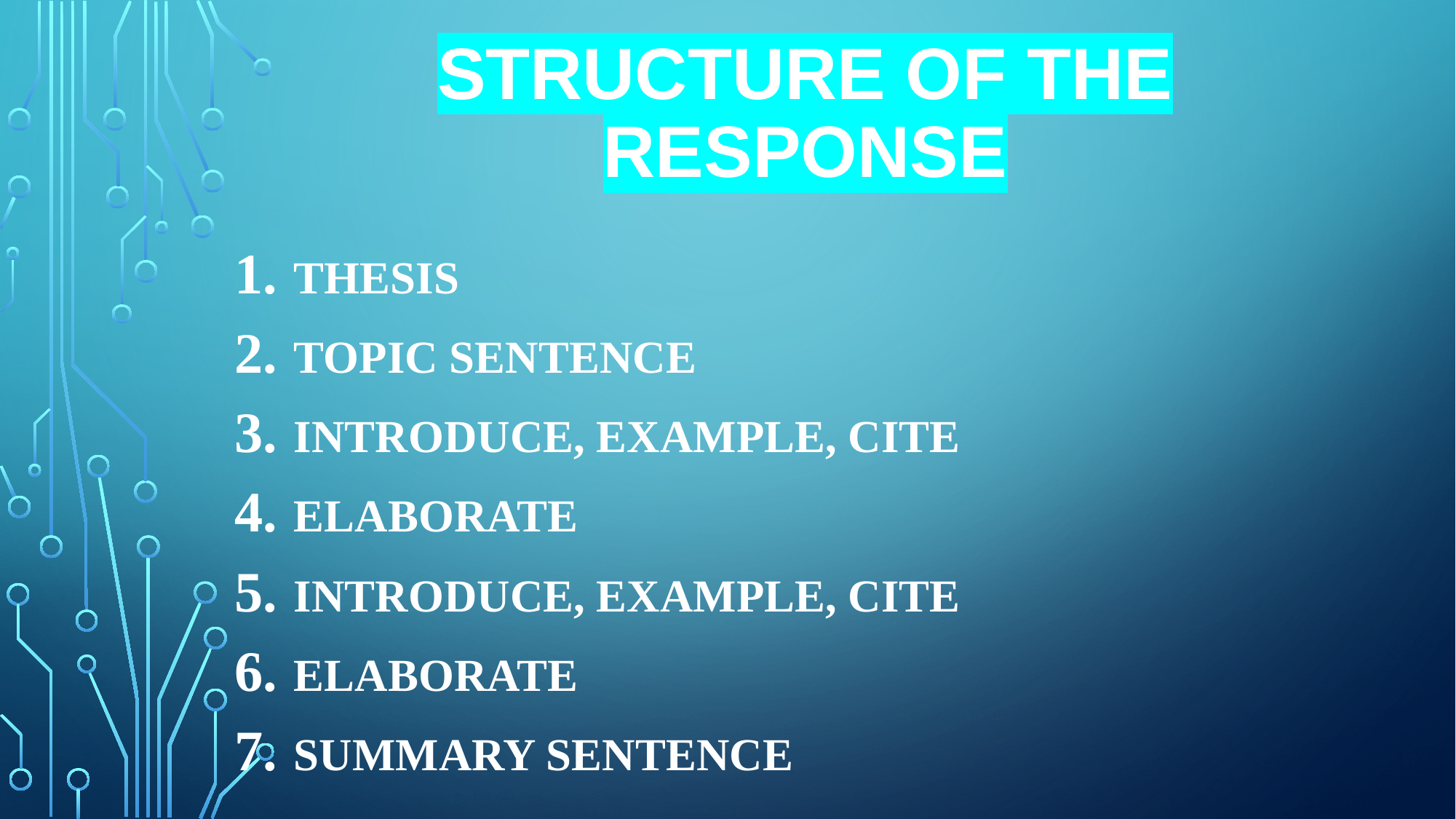

# Structure of the Response
Thesis
Topic Sentence
Introduce, example, Cite
Elaborate
Introduce, example, cite
Elaborate
Summary Sentence